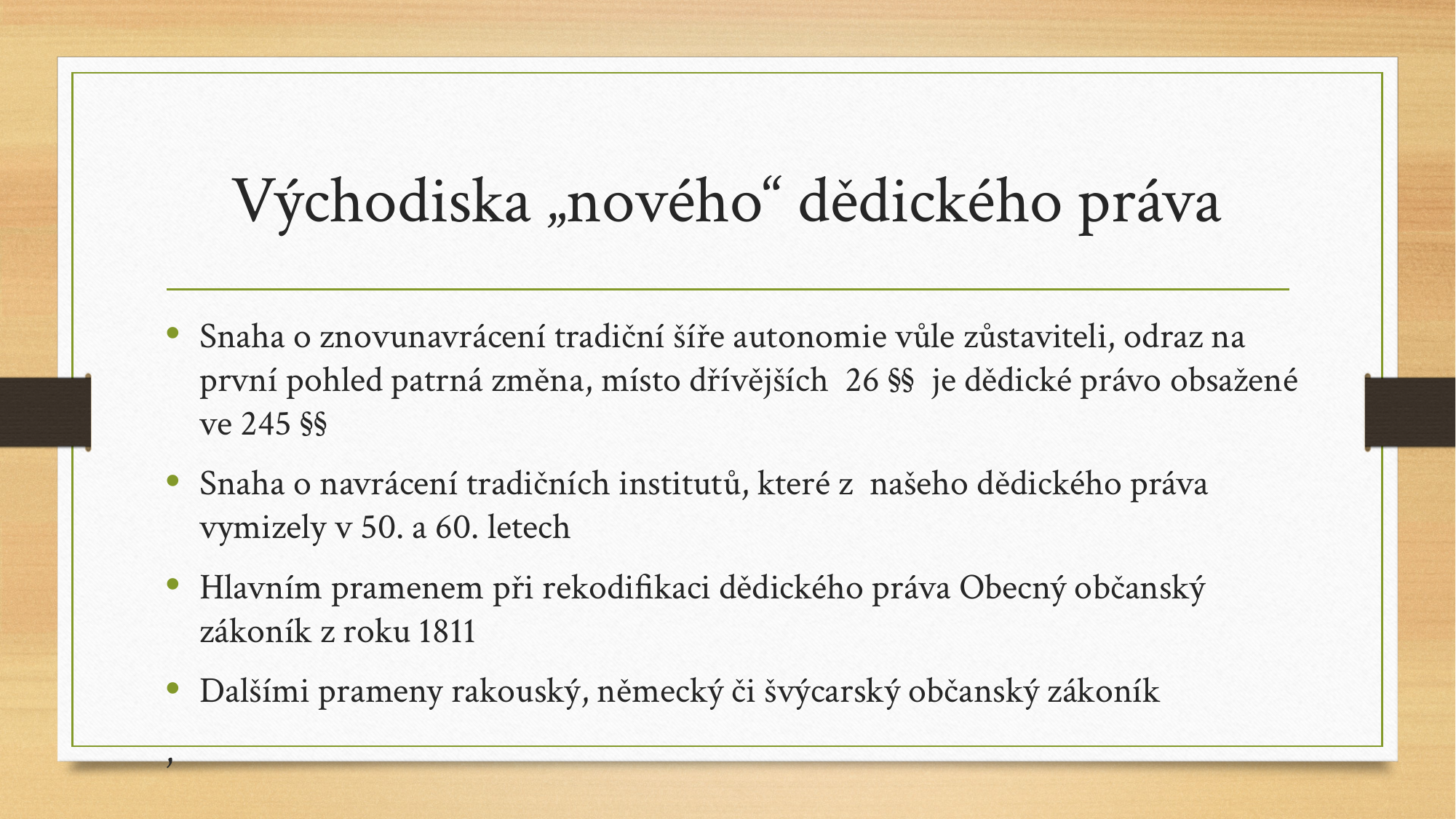

# Východiska „nového“ dědického práva
Snaha o znovunavrácení tradiční šíře autonomie vůle zůstaviteli, odraz na první pohled patrná změna, místo dřívějších  26 §§  je dědické právo obsažené ve 245 §§
Snaha o navrácení tradičních institutů, které z  našeho dědického práva vymizely v 50. a 60. letech
Hlavním pramenem při rekodifikaci dědického práva Obecný občanský zákoník z roku 1811
Dalšími prameny rakouský, německý či švýcarský občanský zákoník
,